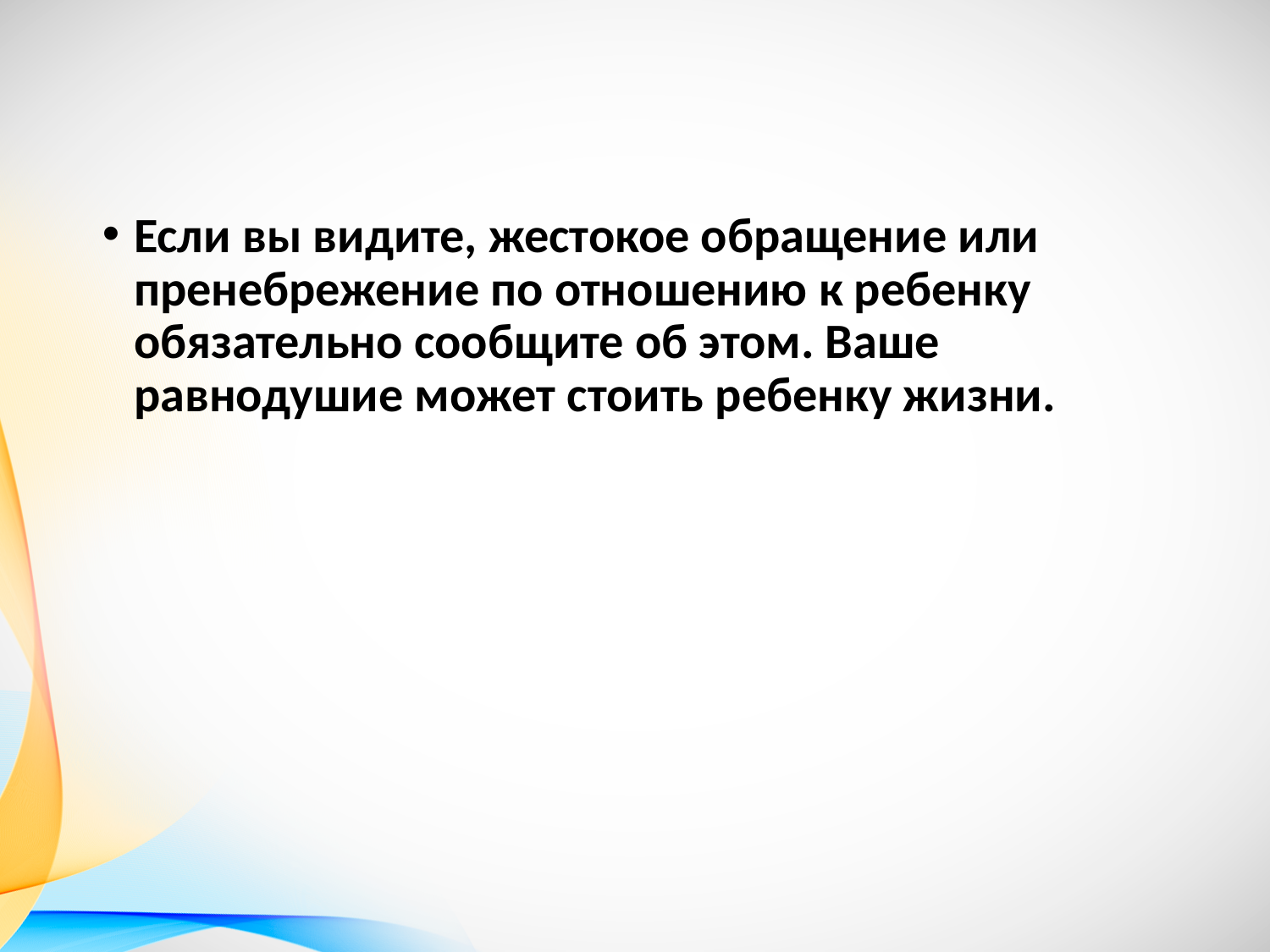

#
Если вы видите, жестокое обращение или пренебрежение по отношению к ребенку обязательно сообщите об этом. Ваше равнодушие может стоить ребенку жизни.